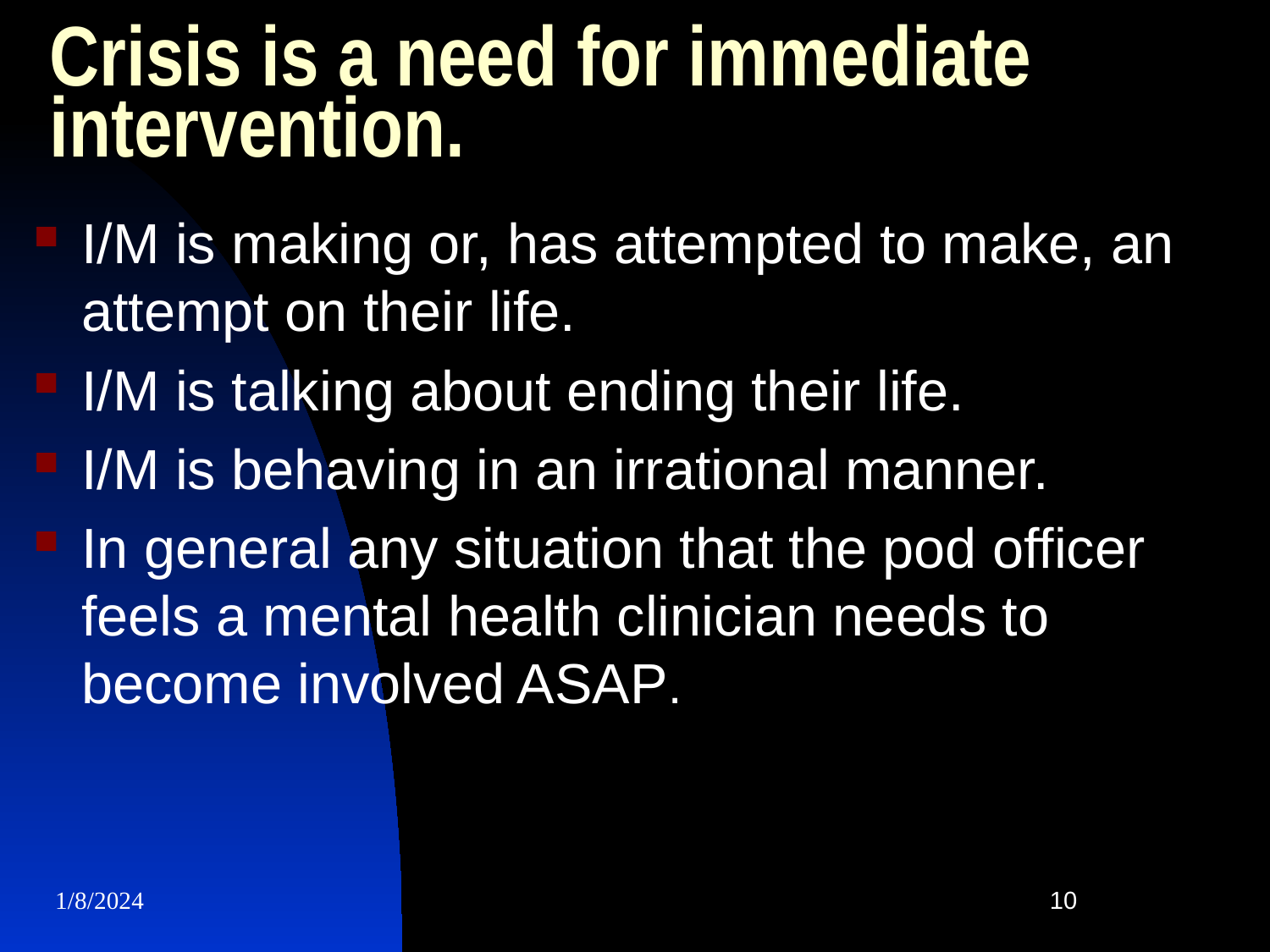

# Crisis is a need for immediate intervention.
I/M is making or, has attempted to make, an attempt on their life.
I/M is talking about ending their life.
I/M is behaving in an irrational manner.
In general any situation that the pod officer feels a mental health clinician needs to become involved ASAP.

1/8/2024
10